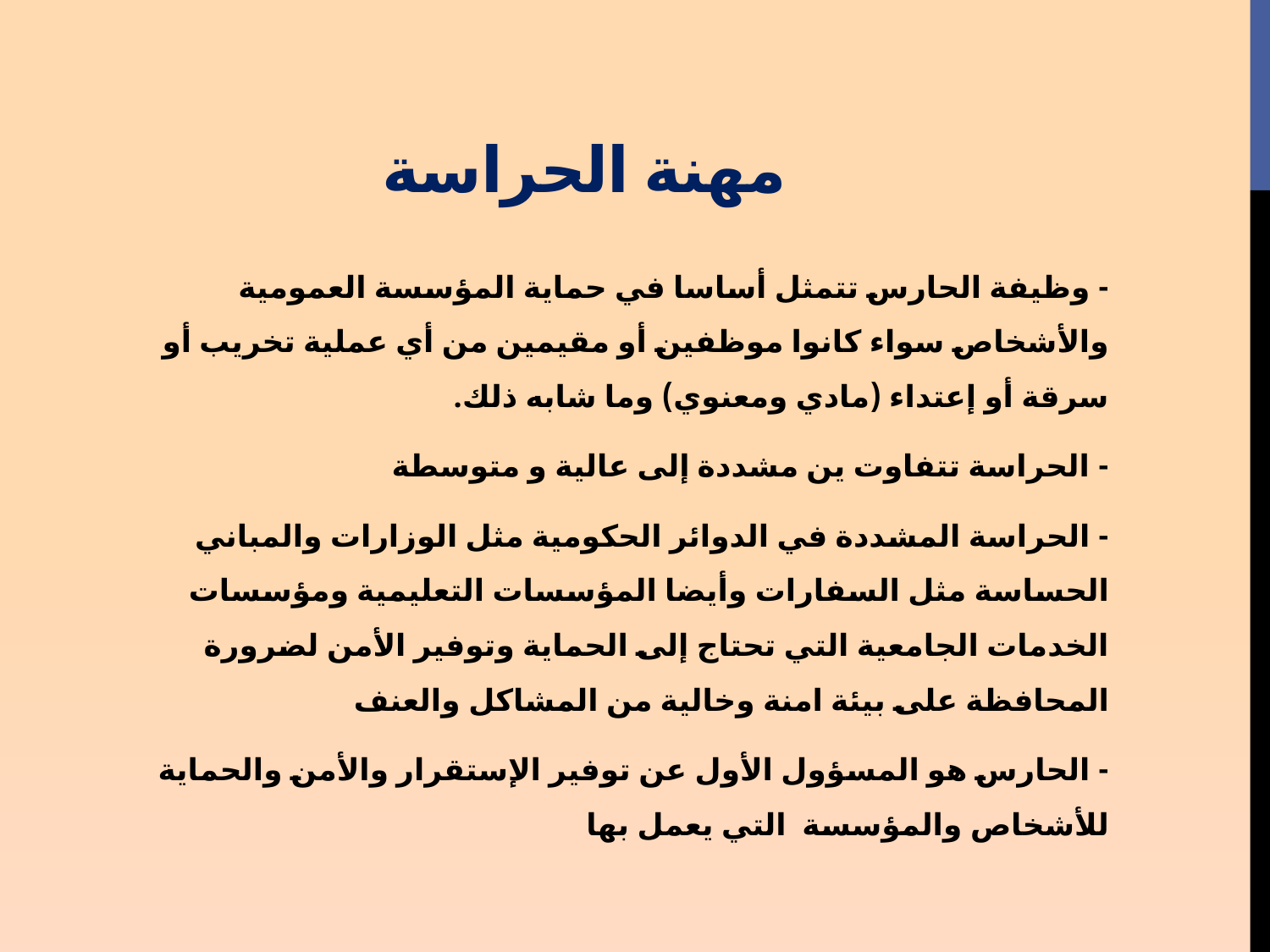

# مهنة الحراسة
- وظيفة الحارس تتمثل أساسا في حماية المؤسسة العمومية والأشخاص سواء كانوا موظفين أو مقيمين من أي عملية تخريب أو سرقة أو إعتداء (مادي ومعنوي) وما شابه ذلك.
- الحراسة تتفاوت ين مشددة إلى عالية و متوسطة
- الحراسة المشددة في الدوائر الحكومية مثل الوزارات والمباني الحساسة مثل السفارات وأيضا المؤسسات التعليمية ومؤسسات الخدمات الجامعية التي تحتاج إلى الحماية وتوفير الأمن لضرورة المحافظة على بيئة امنة وخالية من المشاكل والعنف
- الحارس هو المسؤول الأول عن توفير الإستقرار والأمن والحماية للأشخاص والمؤسسة  التي يعمل بها